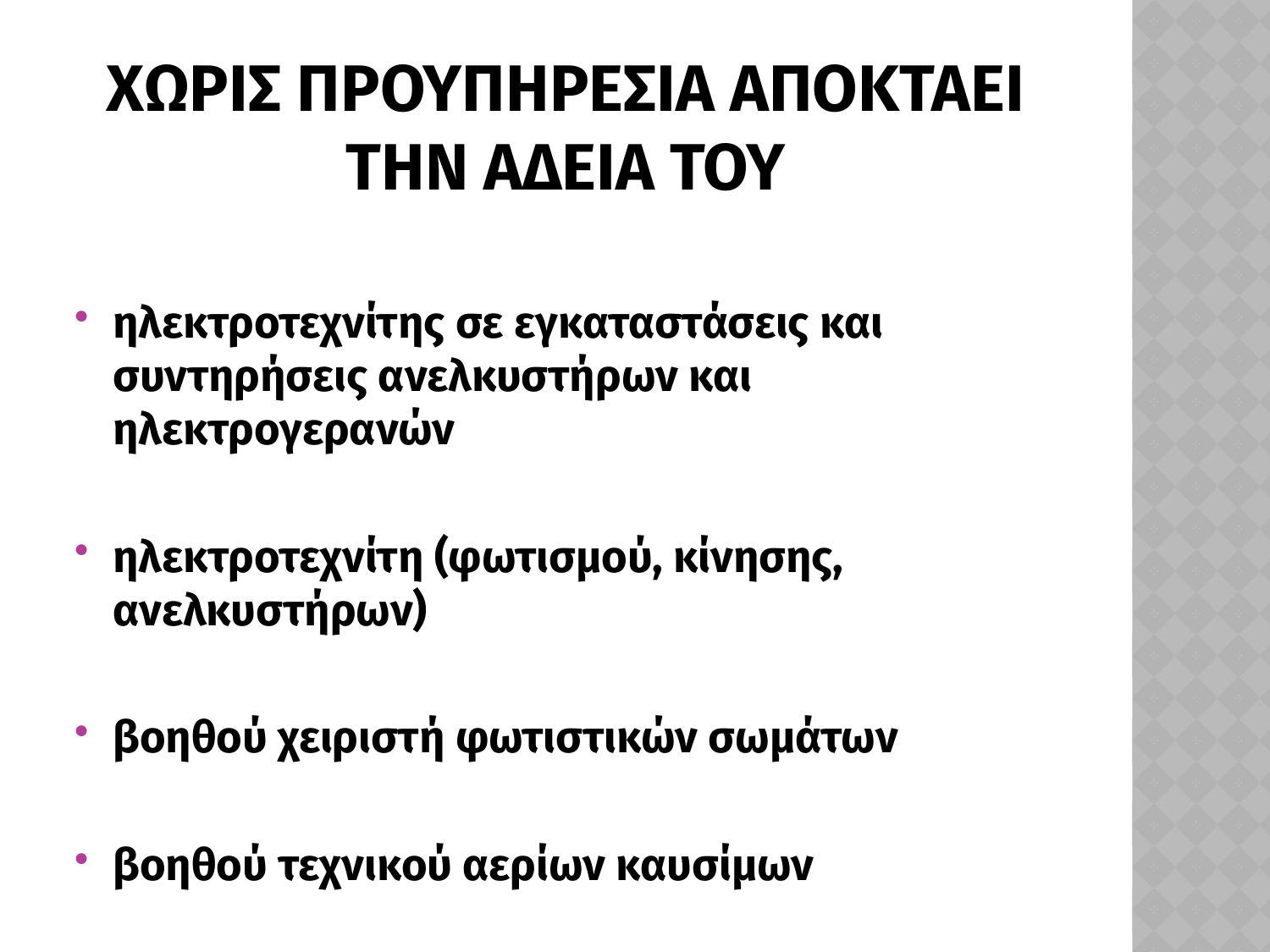

# Χωρισ προυπηρεσια αποκταει την αδεια του

ηλεκτροτεχνίτης σε εγκαταστάσεις και συντηρήσεις ανελκυστήρων και ηλεκτρογερανών

ηλεκτροτεχνίτη (φωτισμού, κίνησης, ανελκυστήρων)

βοηθού χειριστή φωτιστικών σωμάτων

βοηθού τεχνικού αερίων καυσίμων